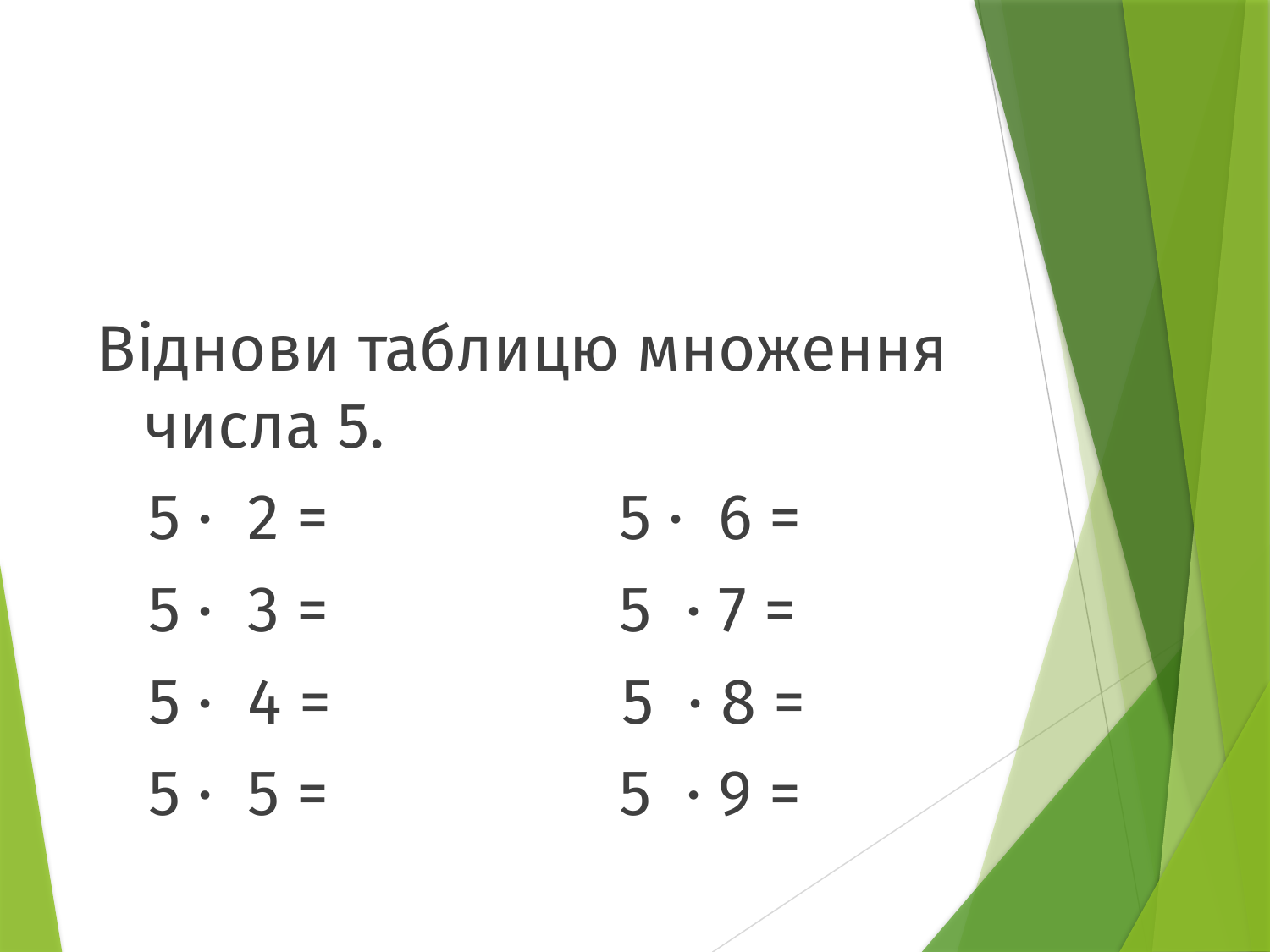

Віднови таблицю множення числа 5.
   5 ∙  2 =                 5 ∙  6 =
   5 ∙  3 =                 5  ∙ 7 =
   5 ∙  4 =                 5  ∙ 8 =
   5 ∙  5 =                 5  ∙ 9 =